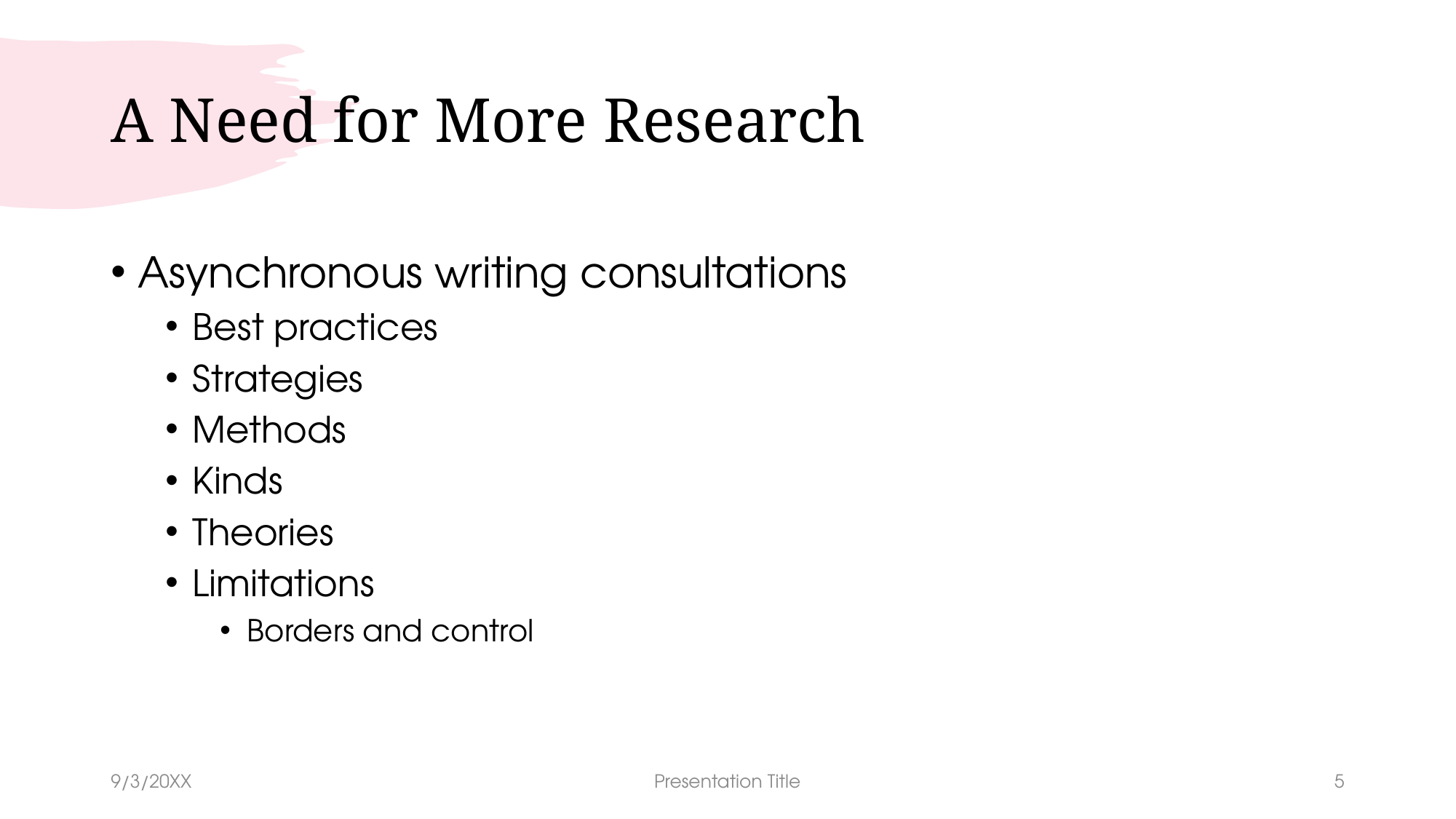

# A Need for More Research
Asynchronous writing consultations
Best practices
Strategies
Methods
Kinds
Theories
Limitations
Borders and control
9/3/20XX
Presentation Title
5